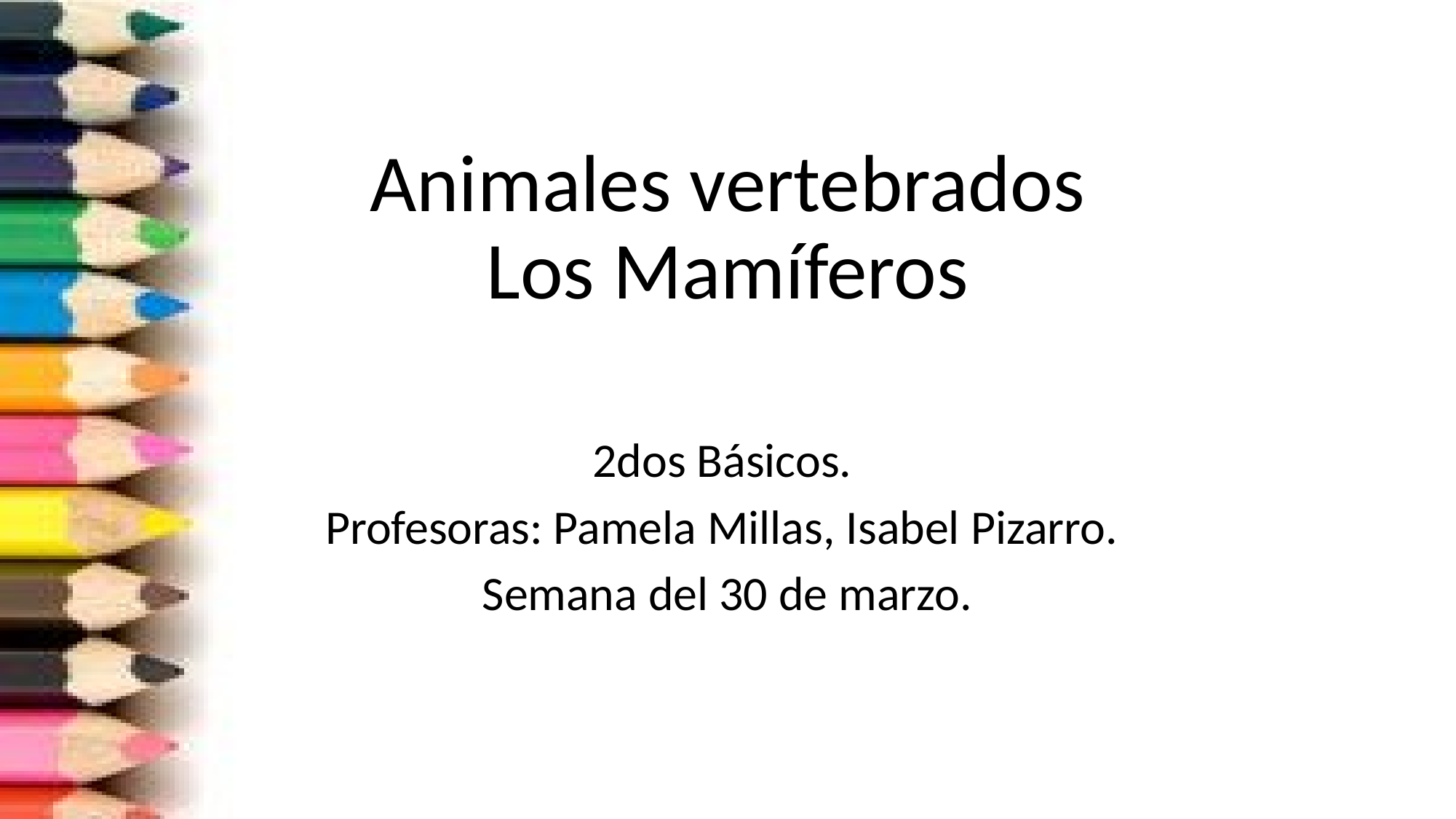

# Animales vertebrados Los Mamíferos
2dos Básicos.
Profesoras: Pamela Millas, Isabel Pizarro.
Semana del 30 de marzo.